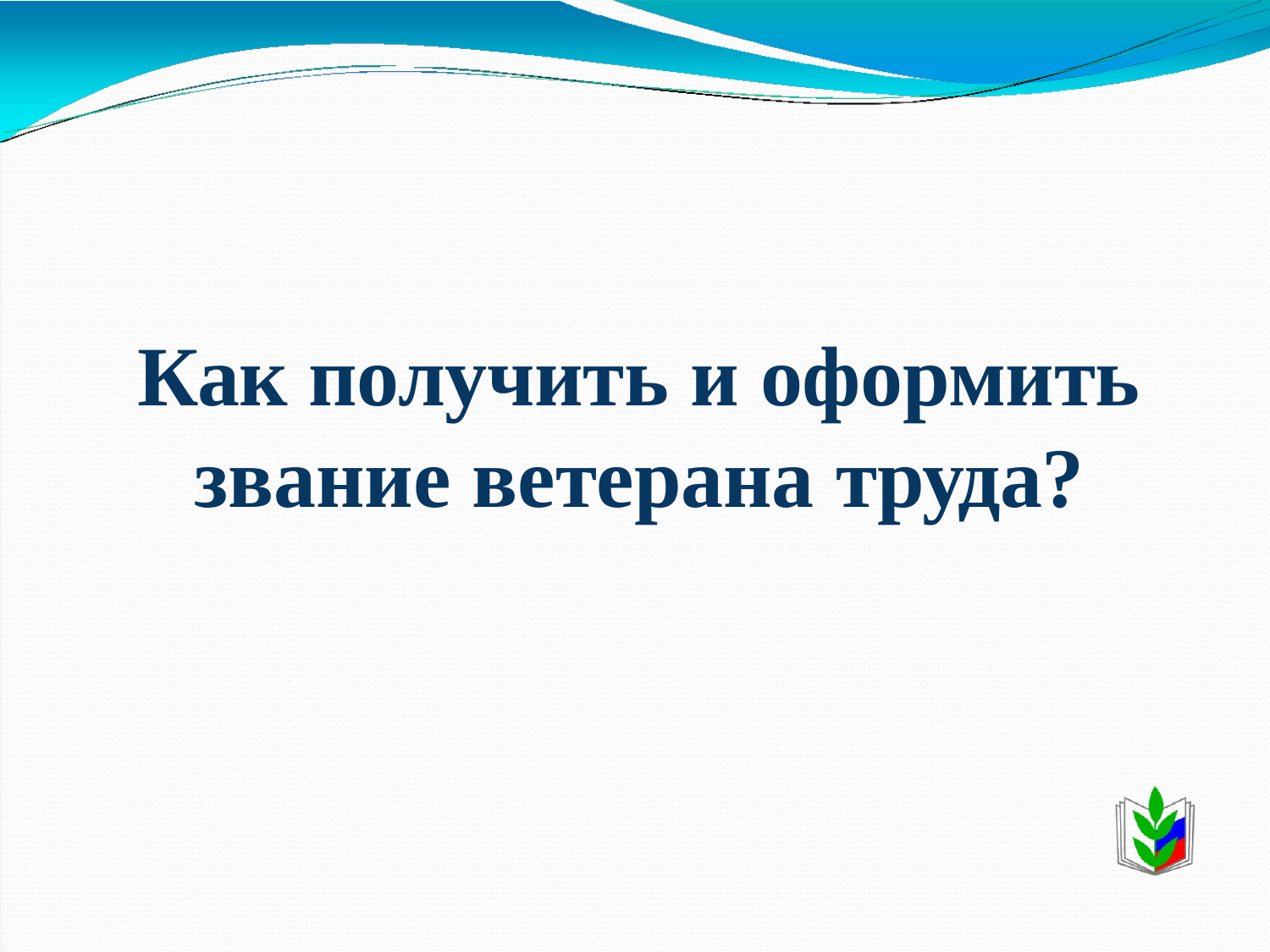

# Как получить и оформить  звание ветерана труда?